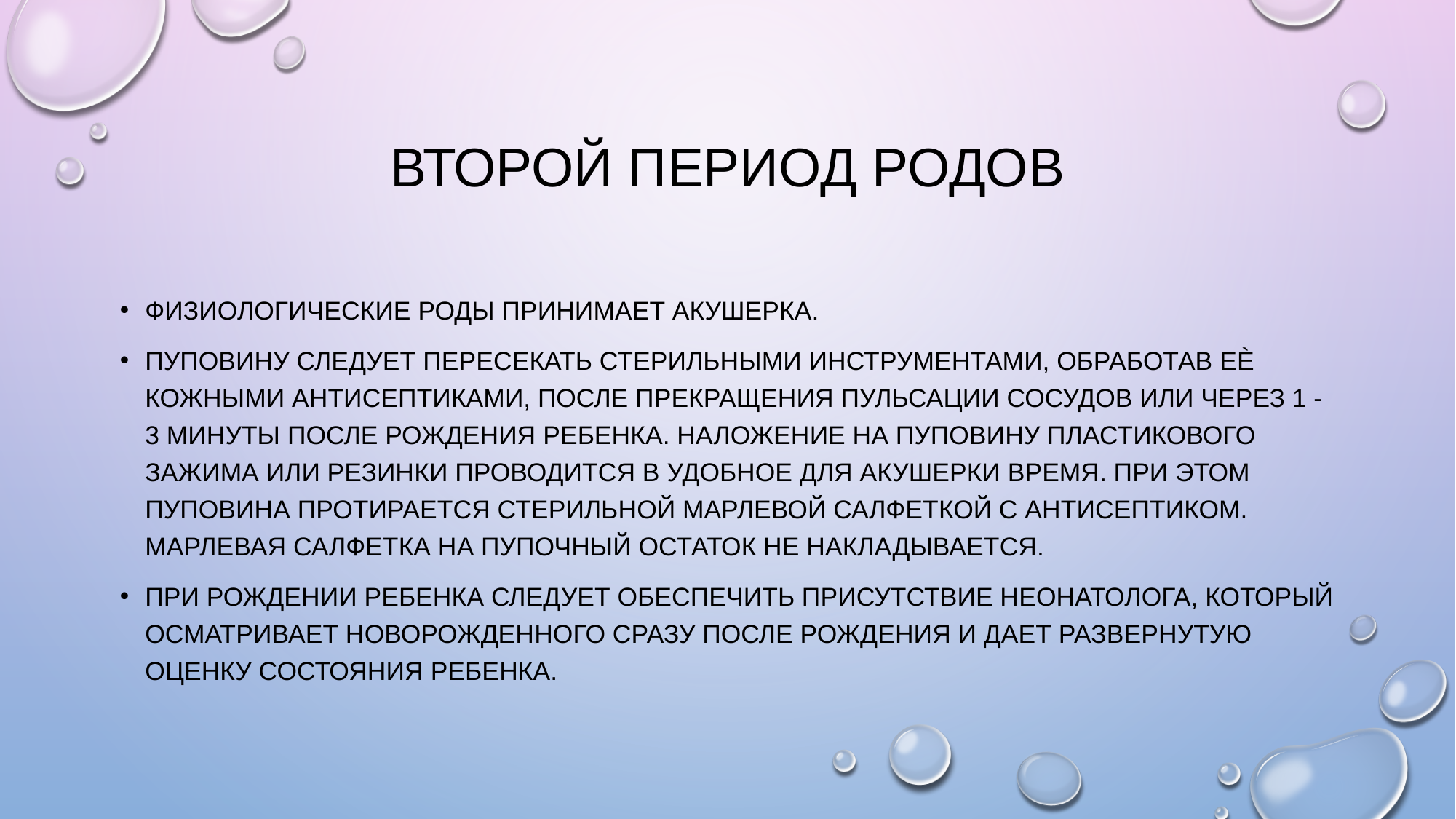

# Второй период родов
Физиологические роды принимает акушерка.
Пуповину следует пересекать стерильными инструментами, обработав еѐ кожными антисептиками, после прекращения пульсации сосудов или через 1 -3 минуты после рождения ребенка. Наложение на пуповину пластикового зажима или резинки проводится в удобное для акушерки время. При этом пуповина протирается стерильной марлевой салфеткой с антисептиком. Марлевая салфетка на пупочный остаток не накладывается.
При рождении ребенка следует обеспечить присутствие неонатолога, который осматривает новорожденного сразу после рождения и дает развернутую оценку состояния ребенка.